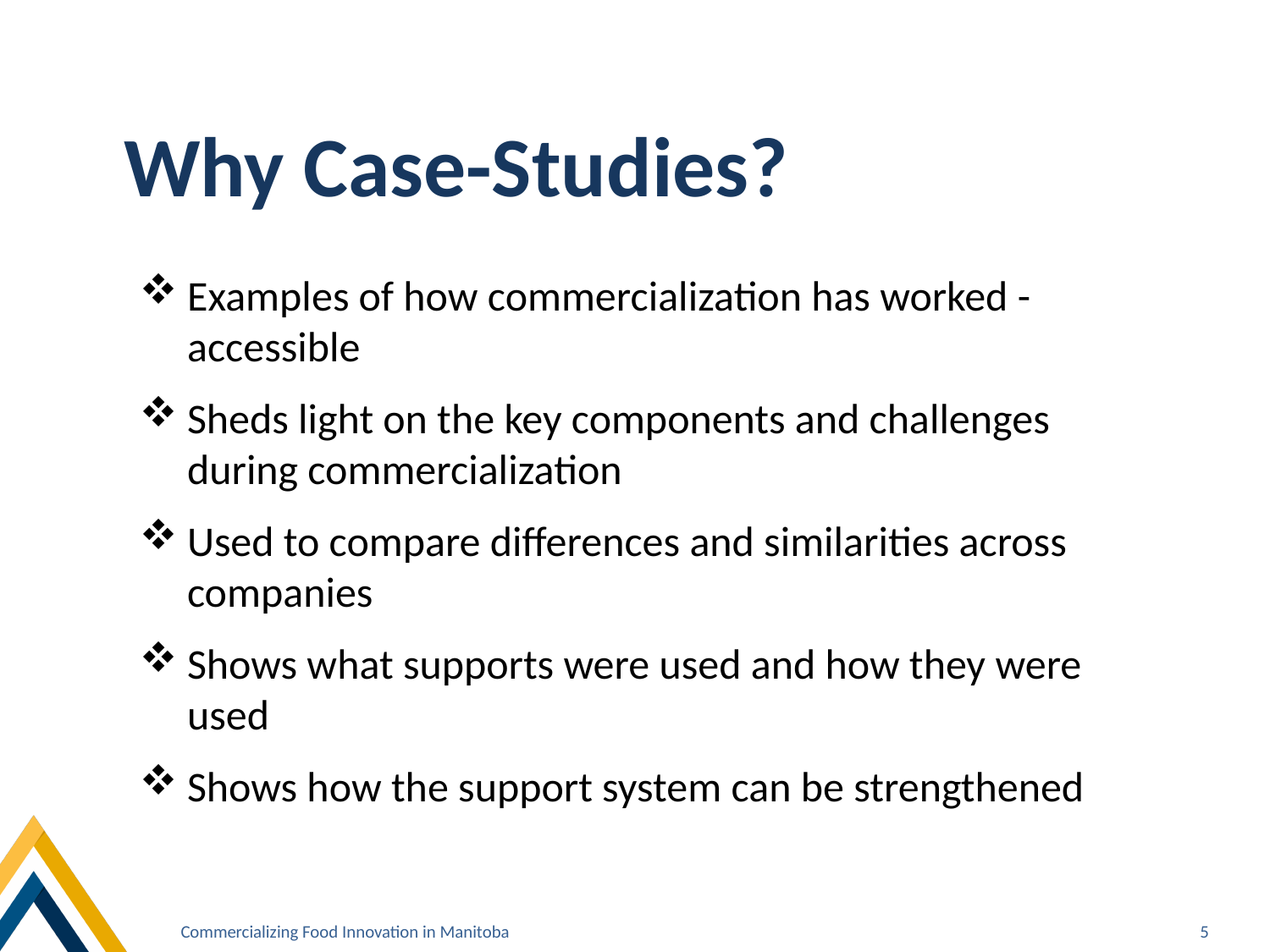

Why Case-Studies?
Examples of how commercialization has worked - accessible
Sheds light on the key components and challenges during commercialization
Used to compare differences and similarities across companies
Shows what supports were used and how they were used
Shows how the support system can be strengthened
Commercializing Food Innovation in Manitoba
5